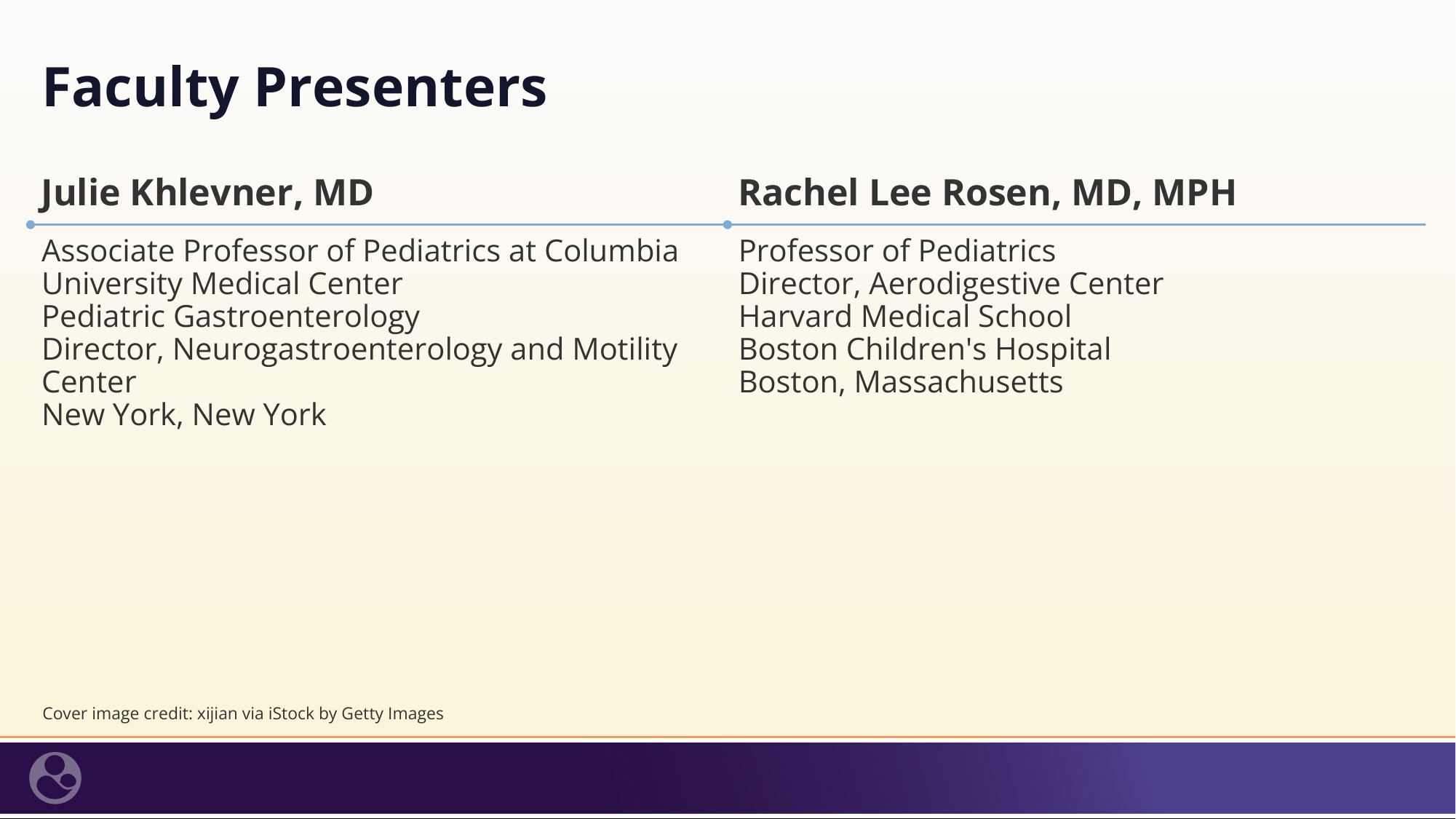

# Faculty Presenters
Julie Khlevner, MD
Rachel Lee Rosen, MD, MPH
Associate Professor of Pediatrics at Columbia University Medical Center
Pediatric Gastroenterology
Director, Neurogastroenterology and Motility Center
New York, New York
Professor of Pediatrics
Director, Aerodigestive Center
Harvard Medical School
Boston Children's Hospital
Boston, Massachusetts
Cover image credit: xijian via iStock by Getty Images